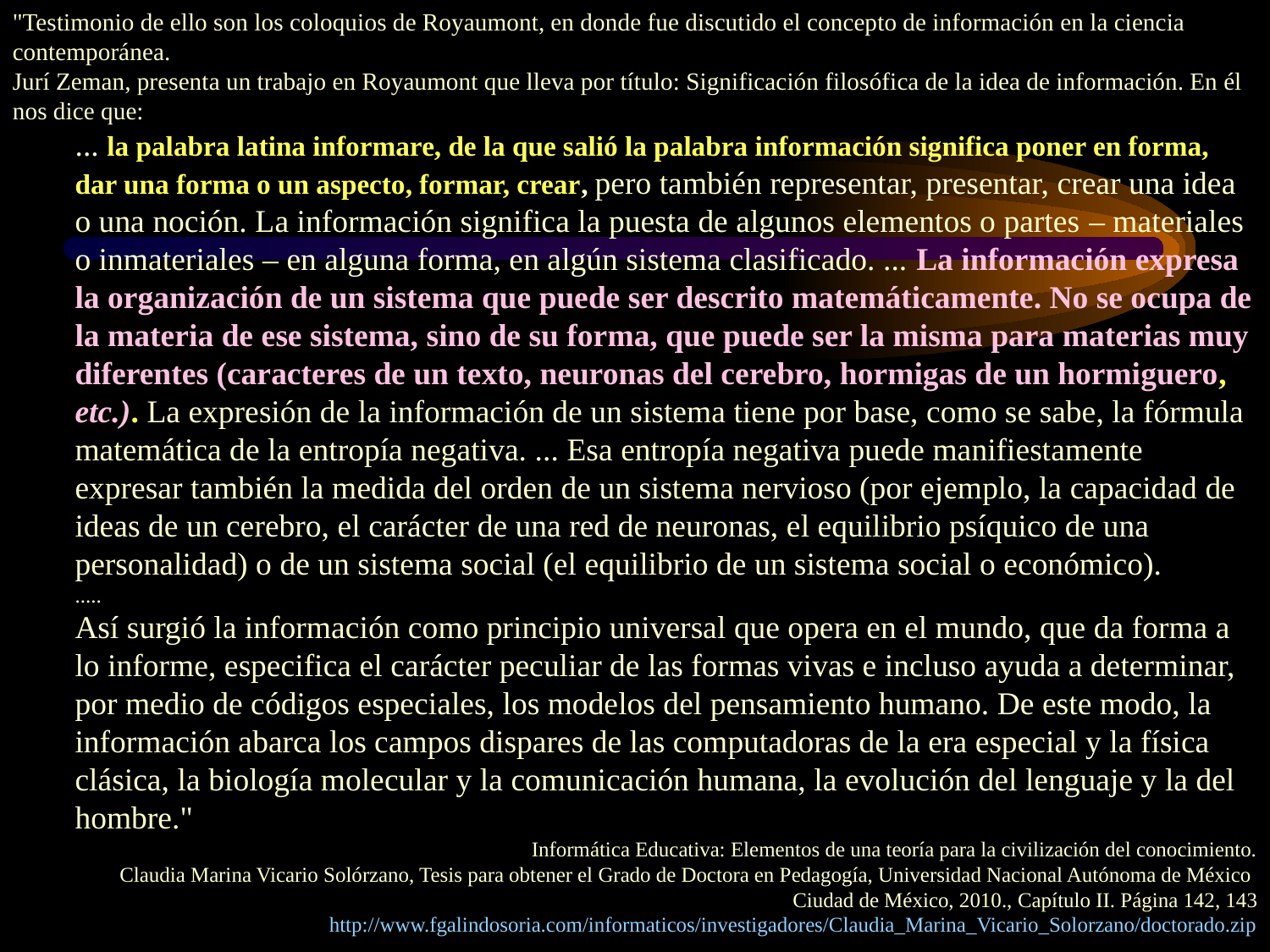

"Testimonio de ello son los coloquios de Royaumont, en donde fue discutido el concepto de información en la ciencia contemporánea.
Jurí Zeman, presenta un trabajo en Royaumont que lleva por título: Significación filosófica de la idea de información. En él nos dice que:
... la palabra latina informare, de la que salió la palabra información significa poner en forma, dar una forma o un aspecto, formar, crear, pero también representar, presentar, crear una idea o una noción. La información significa la puesta de algunos elementos o partes – materiales o inmateriales – en alguna forma, en algún sistema clasificado. ... La información expresa la organización de un sistema que puede ser descrito matemáticamente. No se ocupa de la materia de ese sistema, sino de su forma, que puede ser la misma para materias muy diferentes (caracteres de un texto, neuronas del cerebro, hormigas de un hormiguero, etc.). La expresión de la información de un sistema tiene por base, como se sabe, la fórmula matemática de la entropía negativa. ... Esa entropía negativa puede manifiestamente expresar también la medida del orden de un sistema nervioso (por ejemplo, la capacidad de ideas de un cerebro, el carácter de una red de neuronas, el equilibrio psíquico de una personalidad) o de un sistema social (el equilibrio de un sistema social o económico).
.....
Así surgió la información como principio universal que opera en el mundo, que da forma a lo informe, especifica el carácter peculiar de las formas vivas e incluso ayuda a determinar, por medio de códigos especiales, los modelos del pensamiento humano. De este modo, la información abarca los campos dispares de las computadoras de la era especial y la física clásica, la biología molecular y la comunicación humana, la evolución del lenguaje y la del hombre."
Informática Educativa: Elementos de una teoría para la civilización del conocimiento.
Claudia Marina Vicario Solórzano, Tesis para obtener el Grado de Doctora en Pedagogía, Universidad Nacional Autónoma de México
Ciudad de México, 2010., Capítulo II. Página 142, 143
http://www.fgalindosoria.com/informaticos/investigadores/Claudia_Marina_Vicario_Solorzano/doctorado.zip